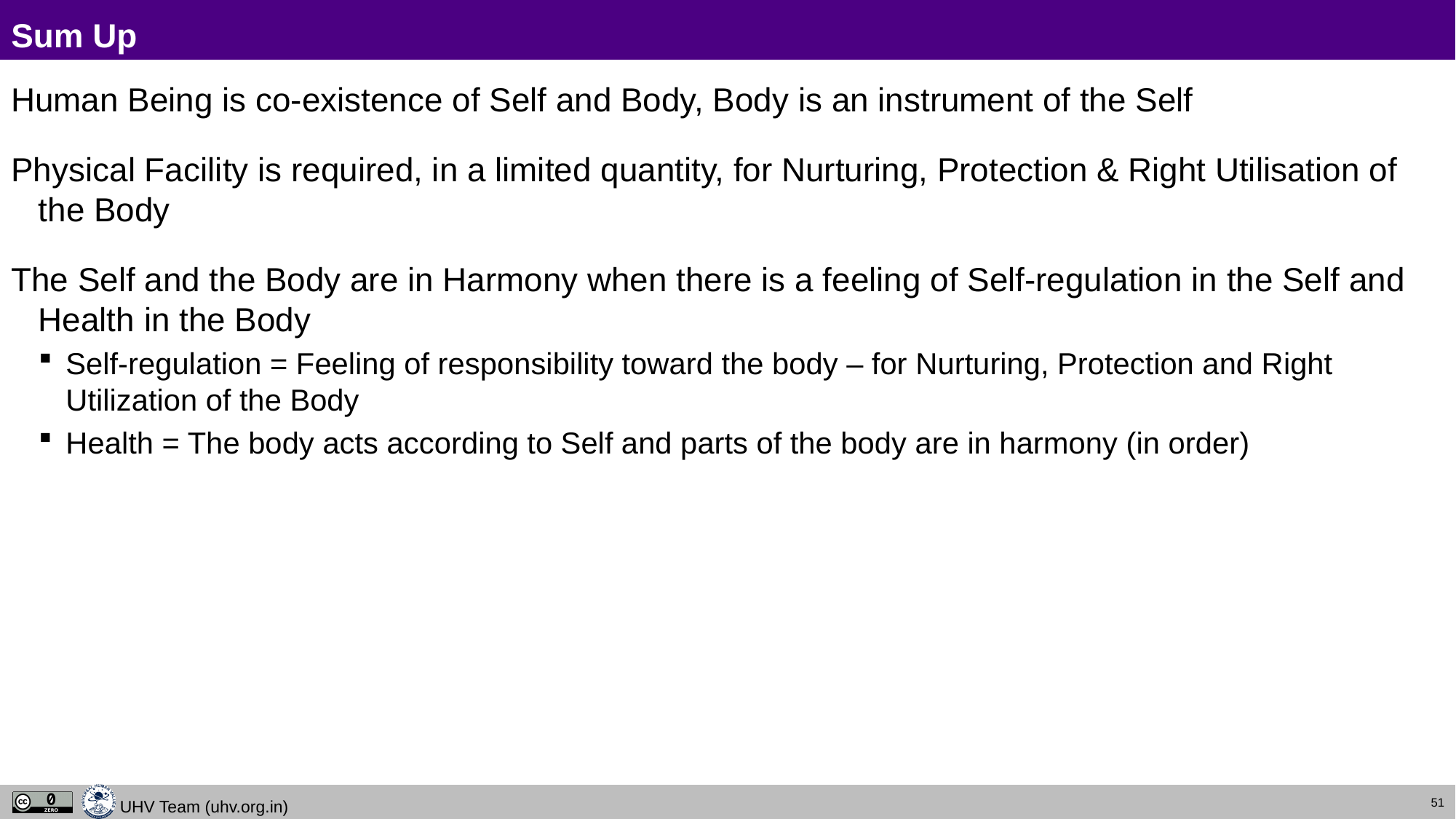

# Sum Up
Human Being is co-existence of Self and Body, Body is an instrument of the Self

Physical Facility is required, in a limited quantity, for Nurturing, Protection & Right Utilisation of the Body

The Self and the Body are in Harmony when there is a feeling of Self-regulation in the Self and Health in the Body
Self-regulation = Feeling of responsibility toward the body – for Nurturing, Protection and Right Utilization of the Body
Health = The body acts according to Self and parts of the body are in harmony (in order)